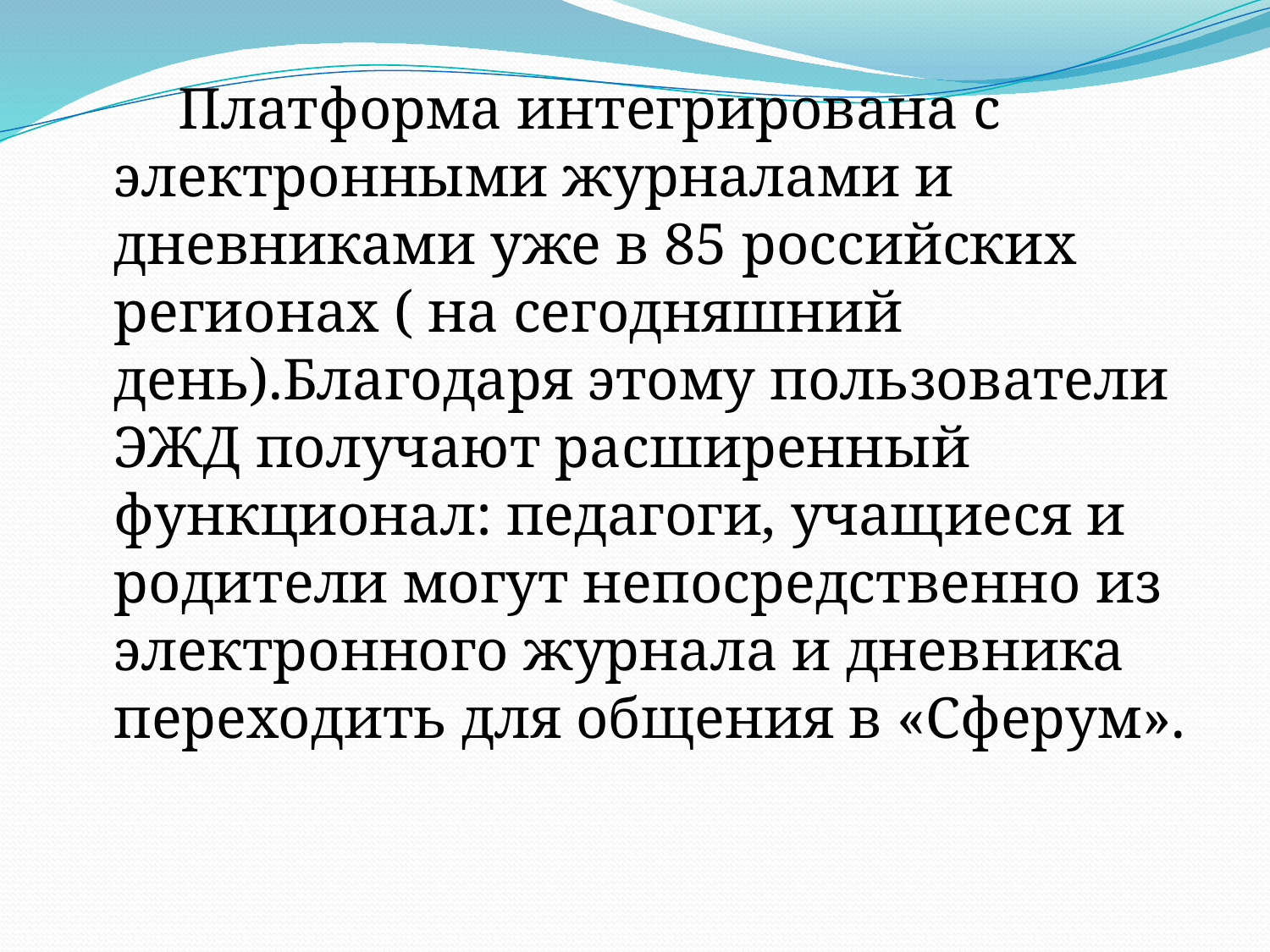

Платформа интегрирована с электронными журналами и дневниками уже в 85 российских регионах ( на сегодняшний день).Благодаря этому пользователи ЭЖД получают расширенный функционал: педагоги, учащиеся и родители могут непосредственно из электронного журнала и дневника переходить для общения в «Сферум».
#